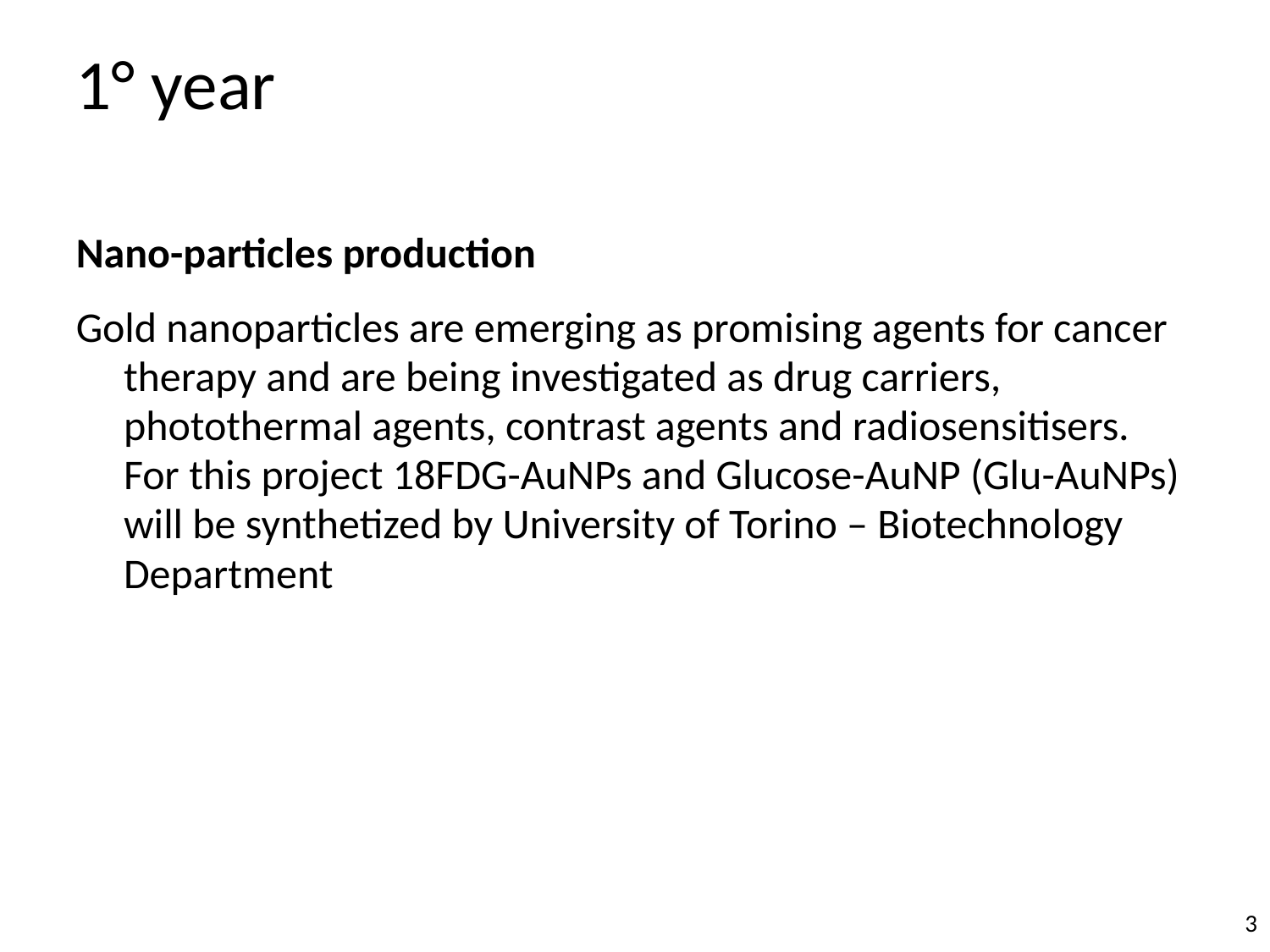

# 1° year
Nano-particles production
Gold nanoparticles are emerging as promising agents for cancer therapy and are being investigated as drug carriers, photothermal agents, contrast agents and radiosensitisers. For this project 18FDG-AuNPs and Glucose-AuNP (Glu-AuNPs) will be synthetized by University of Torino – Biotechnology Department

3